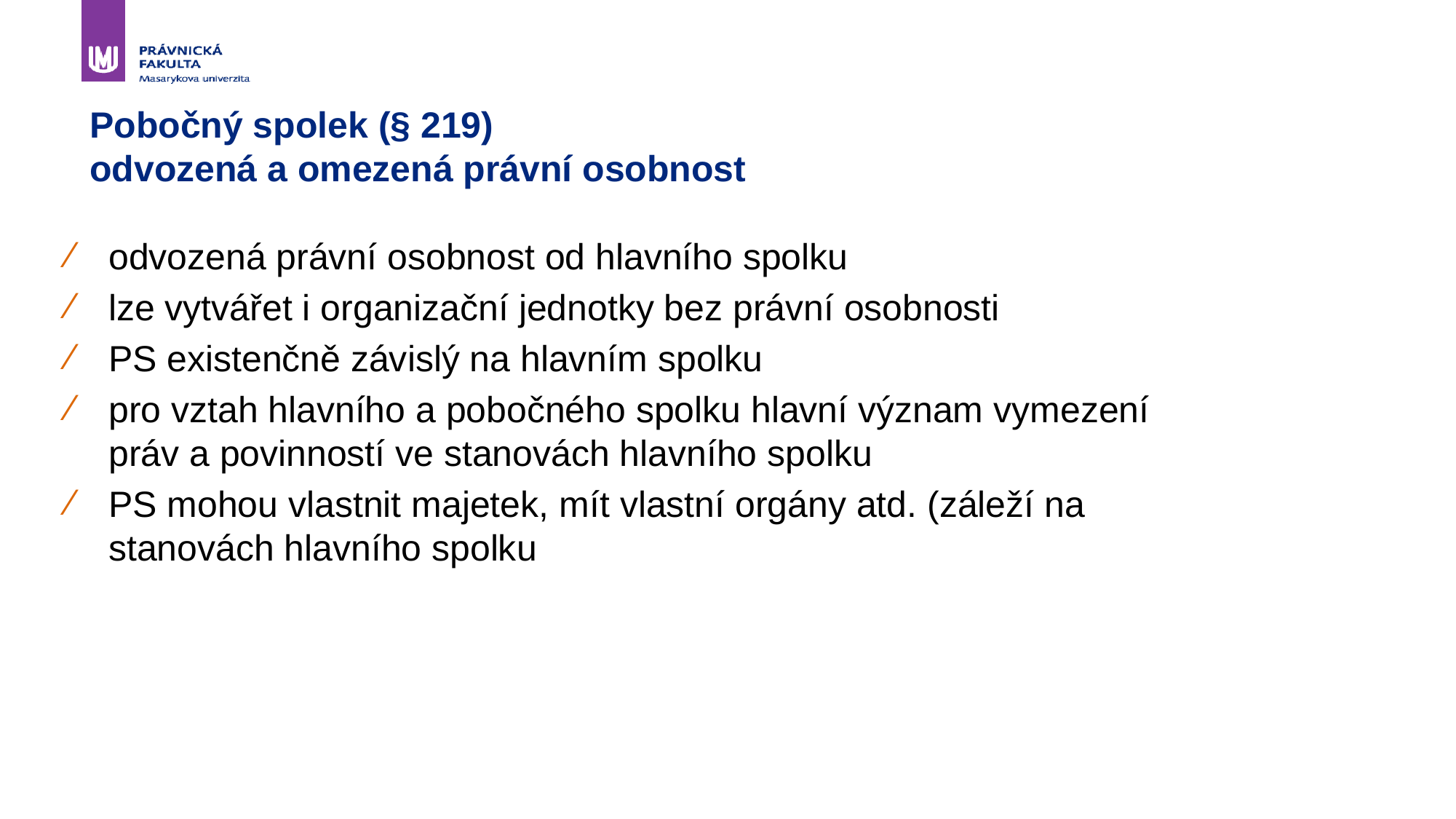

# Pobočný spolek (§ 219) odvozená a omezená právní osobnost
odvozená právní osobnost od hlavního spolku
lze vytvářet i organizační jednotky bez právní osobnosti
PS existenčně závislý na hlavním spolku
pro vztah hlavního a pobočného spolku hlavní význam vymezení práv a povinností ve stanovách hlavního spolku
PS mohou vlastnit majetek, mít vlastní orgány atd. (záleží na stanovách hlavního spolku